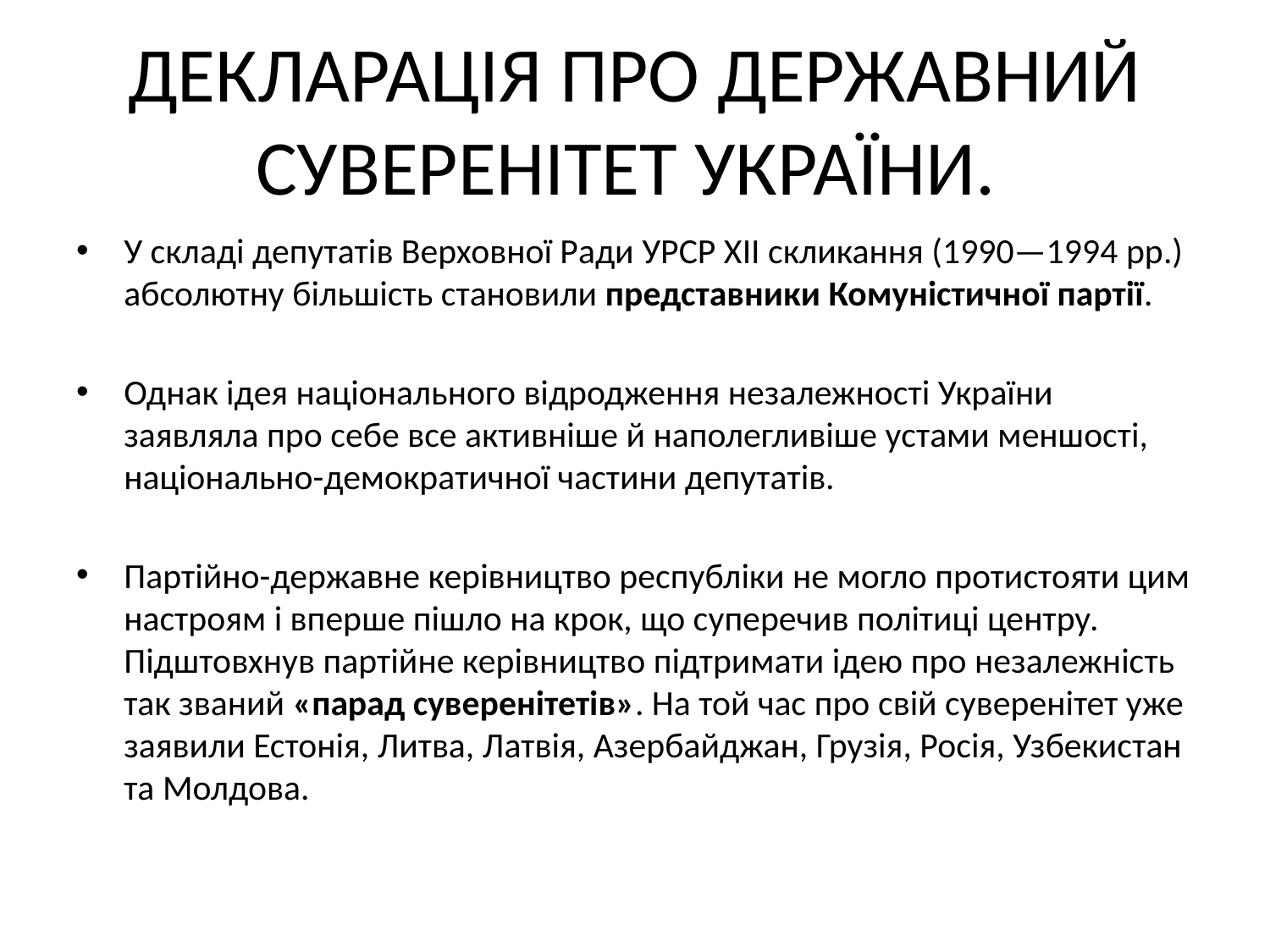

# ДЕКЛАРАЦІЯ ПРО ДЕРЖАВНИЙ СУВЕРЕНІТЕТ УКРАЇНИ.
У складі депутатів Верховної Ради УРСР XII скликання (1990—1994 рр.) абсолютну більшість становили представники Комуністичної партії.

Однак ідея національного відродження незалежності України заявляла про себе все активніше й наполегливіше устами меншості, національно-демократичної частини депутатів.

Партійно-державне керівництво республіки не могло протистояти цим настроям і вперше пішло на крок, що суперечив політиці центру. Підштовхнув партійне керівництво підтримати ідею про незалежність так званий «парад суверенітетів». На той час про свій суверенітет уже заявили Естонія, Литва, Латвія, Азербайджан, Грузія, Росія, Узбекистан та Молдова.